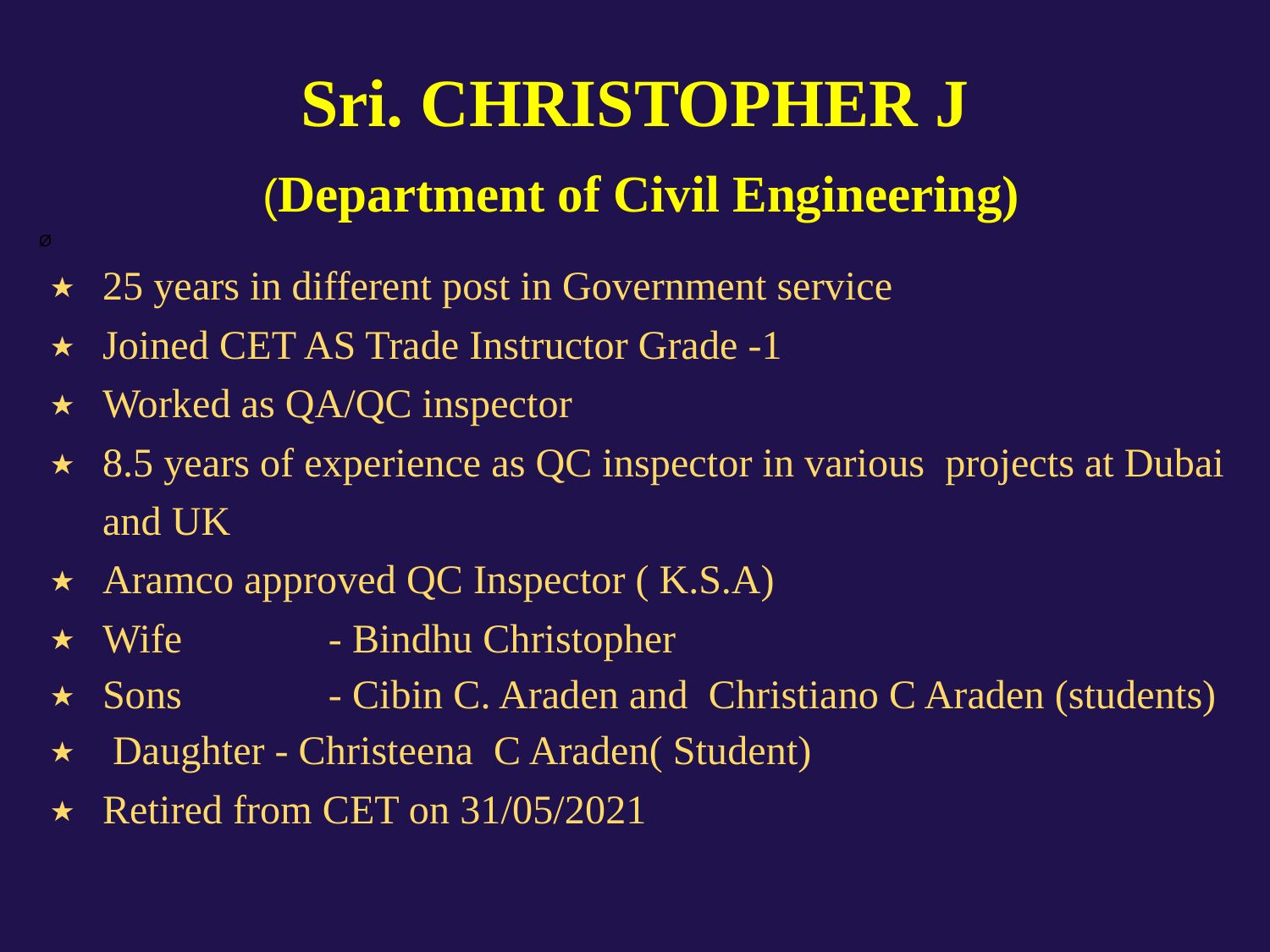

Sri. CHRISTOPHER J
 (Department of Civil Engineering)

Ø
25 years in different post in Government service
Joined CET AS Trade Instructor Grade -1
Worked as QA/QC inspector
8.5 years of experience as QC inspector in various  projects at Dubai and UK
Aramco approved QC Inspector ( K.S.A)
Wife   	 - Bindhu Christopher
Sons    	 - Cibin C. Araden and  Christiano C Araden (students)
 Daughter - Christeena  C Araden( Student)
Retired from CET on 31/05/2021